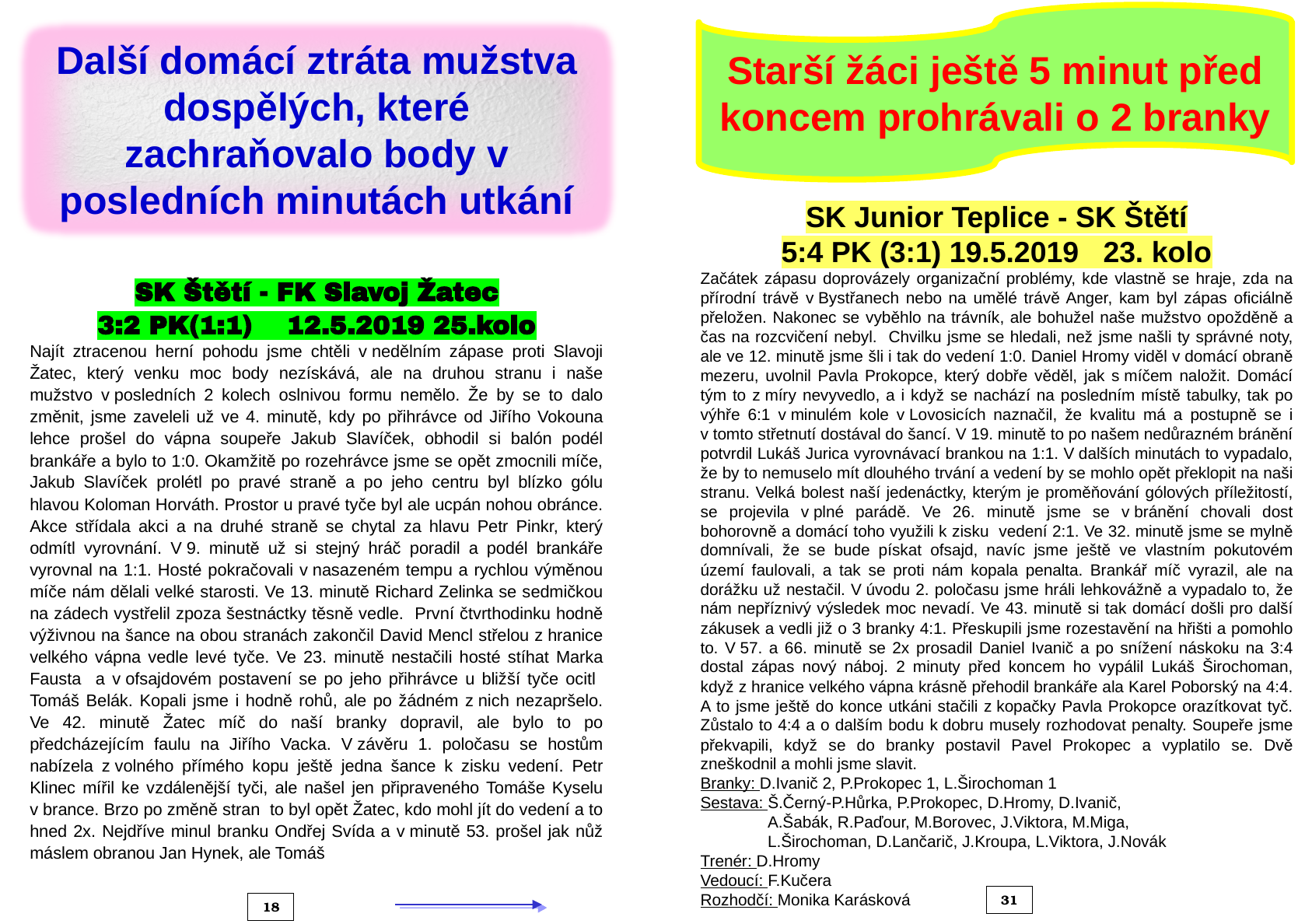

Starší žáci ještě 5 minut před koncem prohrávali o 2 branky
Další domácí ztráta mužstva dospělých, které zachraňovalo body v posledních minutách utkání
SK Junior Teplice - SK Štětí
5:4 PK (3:1) 19.5.2019   23. kolo
Začátek zápasu doprovázely organizační problémy, kde vlastně se hraje, zda na přírodní trávě v Bystřanech nebo na umělé trávě Anger, kam byl zápas oficiálně přeložen. Nakonec se vyběhlo na trávník, ale bohužel naše mužstvo opožděně a čas na rozcvičení nebyl.  Chvilku jsme se hledali, než jsme našli ty správné noty, ale ve 12. minutě jsme šli i tak do vedení 1:0. Daniel Hromy viděl v domácí obraně mezeru, uvolnil Pavla Prokopce, který dobře věděl, jak s míčem naložit. Domácí tým to z míry nevyvedlo, a i když se nachází na posledním místě tabulky, tak po výhře 6:1 v minulém kole v Lovosicích naznačil, že kvalitu má a postupně se i v tomto střetnutí dostával do šancí. V 19. minutě to po našem nedůrazném bránění potvrdil Lukáš Jurica vyrovnávací brankou na 1:1. V dalších minutách to vypadalo, že by to nemuselo mít dlouhého trvání a vedení by se mohlo opět překlopit na naši stranu. Velká bolest naší jedenáctky, kterým je proměňování gólových příležitostí, se projevila v plné parádě. Ve 26. minutě jsme se v bránění chovali dost bohorovně a domácí toho využili k zisku  vedení 2:1. Ve 32. minutě jsme se mylně domnívali, že se bude pískat ofsajd, navíc jsme ještě ve vlastním pokutovém území faulovali, a tak se proti nám kopala penalta. Brankář míč vyrazil, ale na dorážku už nestačil. V úvodu 2. poločasu jsme hráli lehkovážně a vypadalo to, že nám nepříznivý výsledek moc nevadí. Ve 43. minutě si tak domácí došli pro další zákusek a vedli již o 3 branky 4:1. Přeskupili jsme rozestavění na hřišti a pomohlo to. V 57. a 66. minutě se 2x prosadil Daniel Ivanič a po snížení náskoku na 3:4 dostal zápas nový náboj. 2 minuty před koncem ho vypálil Lukáš Širochoman, když z hranice velkého vápna krásně přehodil brankáře ala Karel Poborský na 4:4. A to jsme ještě do konce utkáni stačili z kopačky Pavla Prokopce orazítkovat tyč. Zůstalo to 4:4 a o dalším bodu k dobru musely rozhodovat penalty. Soupeře jsme překvapili, když se do branky postavil Pavel Prokopec a vyplatilo se. Dvě zneškodnil a mohli jsme slavit.
Branky: D.Ivanič 2, P.Prokopec 1, L.Širochoman 1
Sestava: Š.Černý-P.Hůrka, P.Prokopec, D.Hromy, D.Ivanič,
               A.Šabák, R.Paďour, M.Borovec, J.Viktora, M.Miga,
               L.Širochoman, D.Lančarič, J.Kroupa, L.Viktora, J.Novák
Trenér: D.Hromy
Vedoucí: F.Kučera
Rozhodčí: Monika Karásková
SK Štětí - FK Slavoj Žatec
3:2 PK(1:1)    12.5.2019 25.kolo
Najít ztracenou herní pohodu jsme chtěli v nedělním zápase proti Slavoji Žatec, který venku moc body nezískává, ale na druhou stranu i naše mužstvo v posledních 2 kolech oslnivou formu nemělo. Že by se to dalo změnit, jsme zaveleli už ve 4. minutě, kdy po přihrávce od Jiřího Vokouna lehce prošel do vápna soupeře Jakub Slavíček, obhodil si balón podél brankáře a bylo to 1:0. Okamžitě po rozehrávce jsme se opět zmocnili míče, Jakub Slavíček prolétl po pravé straně a po jeho centru byl blízko gólu hlavou Koloman Horváth. Prostor u pravé tyče byl ale ucpán nohou obránce. Akce střídala akci a na druhé straně se chytal za hlavu Petr Pinkr, který odmítl vyrovnání. V 9. minutě už si stejný hráč poradil a podél brankáře vyrovnal na 1:1. Hosté pokračovali v nasazeném tempu a rychlou výměnou míče nám dělali velké starosti. Ve 13. minutě Richard Zelinka se sedmičkou na zádech vystřelil zpoza šestnáctky těsně vedle.  První čtvrthodinku hodně výživnou na šance na obou stranách zakončil David Mencl střelou z hranice velkého vápna vedle levé tyče. Ve 23. minutě nestačili hosté stíhat Marka Fausta  a v ofsajdovém postavení se po jeho přihrávce u bližší tyče ocitl  Tomáš Belák. Kopali jsme i hodně rohů, ale po žádném z nich nezapršelo. Ve 42. minutě Žatec míč do naší branky dopravil, ale bylo to po předcházejícím faulu na Jiřího Vacka. V závěru 1. poločasu se hostům nabízela z volného přímého kopu ještě jedna šance k zisku vedení. Petr Klinec mířil ke vzdálenější tyči, ale našel jen připraveného Tomáše Kyselu v brance. Brzo po změně stran  to byl opět Žatec, kdo mohl jít do vedení a to hned 2x. Nejdříve minul branku Ondřej Svída a v minutě 53. prošel jak nůž máslem obranou Jan Hynek, ale Tomáš
31
18